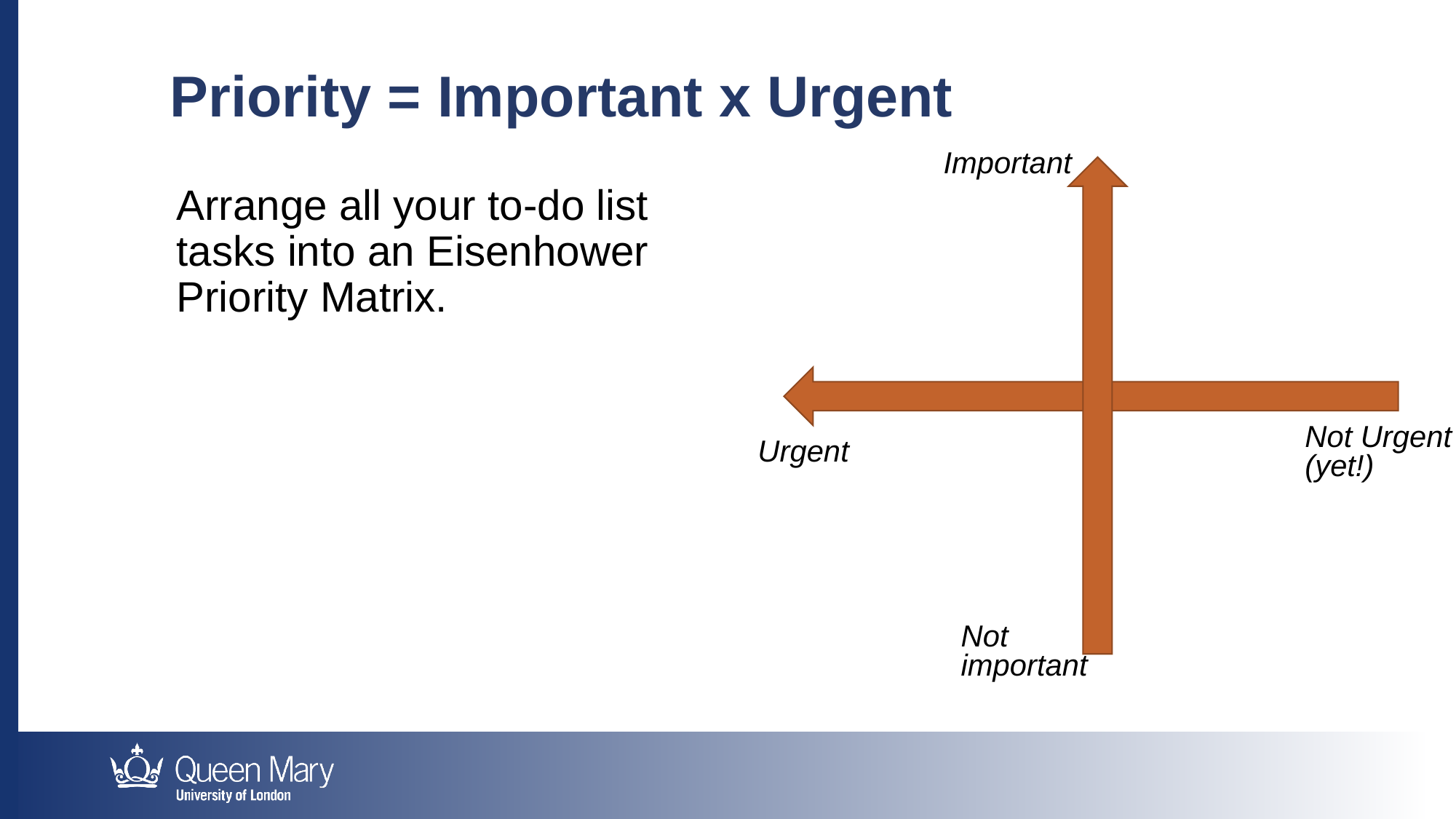

Priority = Important x Urgent

Important

Arrange all your to-do list tasks into an Eisenhower Priority Matrix.

Not Urgent (yet!)
Urgent
Not
important